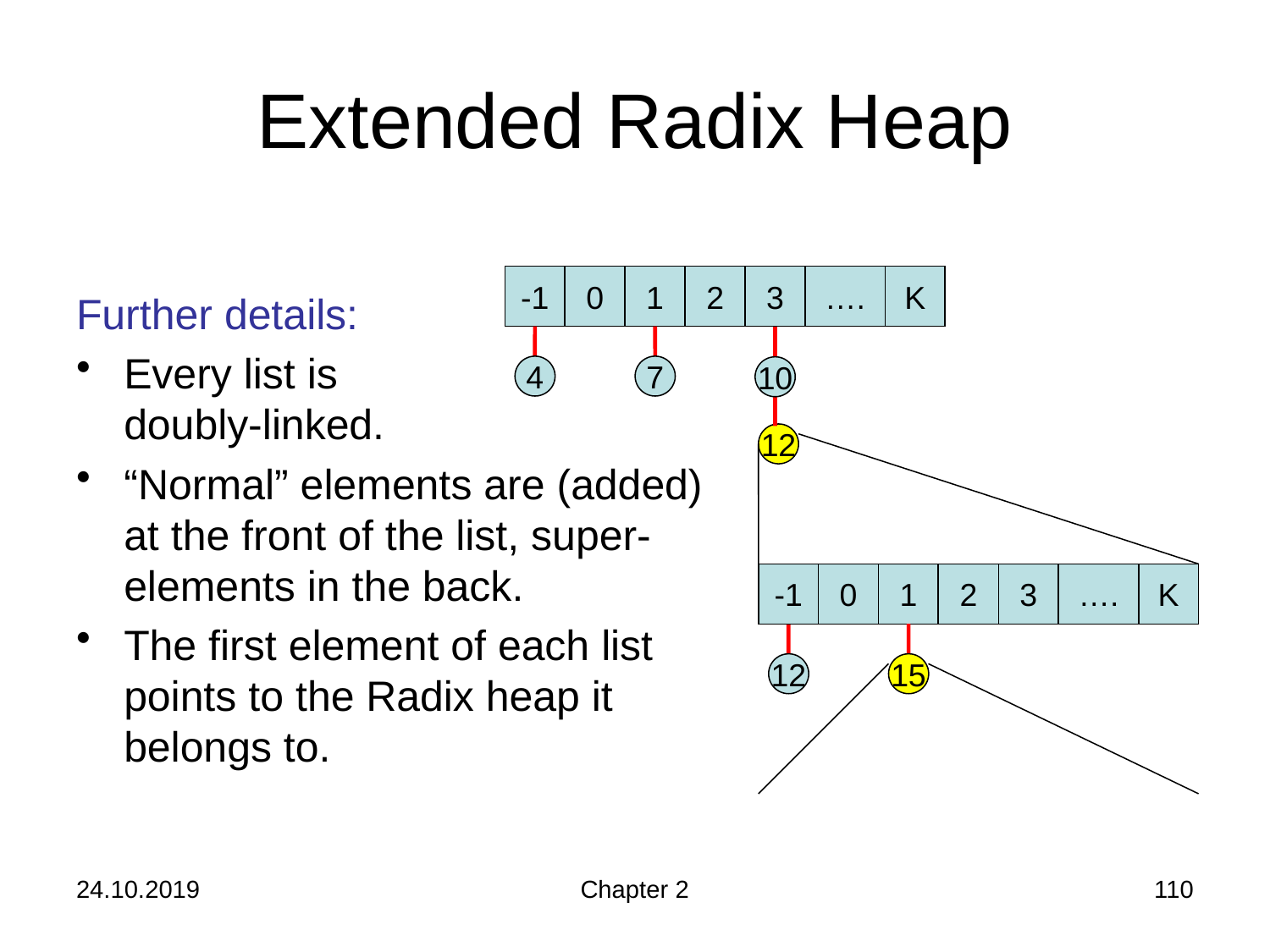

# Extended Radix Heap

Further details:
Every list is
doubly-linked.
“Normal” elements are (added)
at the front of the list, super-
elements in the back.
The first element of each list
points to the Radix heap it
belongs to.
-1
0
1
2
3
….
K

4
7
10

12

-1
0
1
2
3
….
K

12
15

24.10.2019
Chapter 2
110